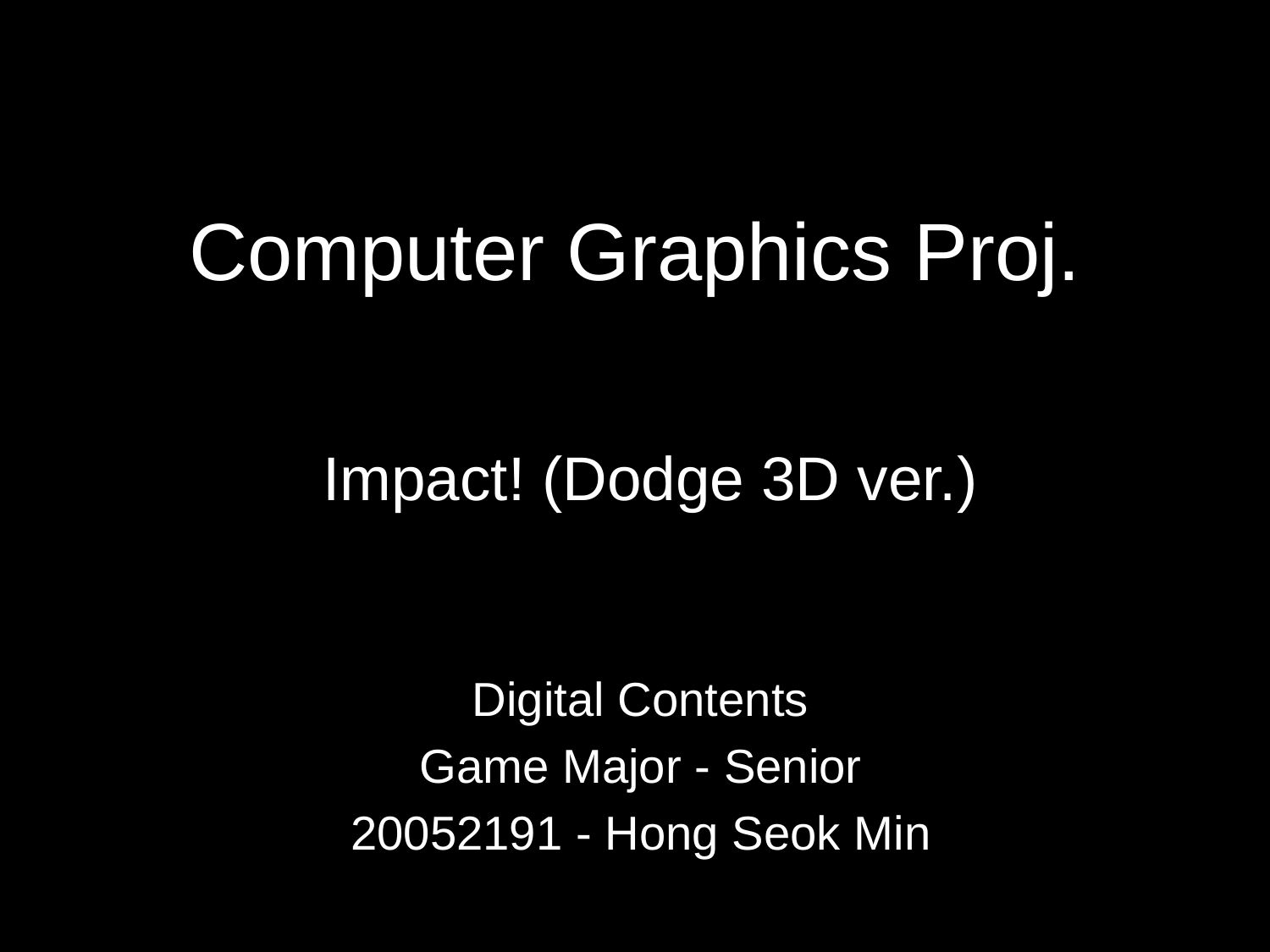

# Computer Graphics Proj.
Impact! (Dodge 3D ver.)
Digital Contents
Game Major - Senior
20052191 - Hong Seok Min